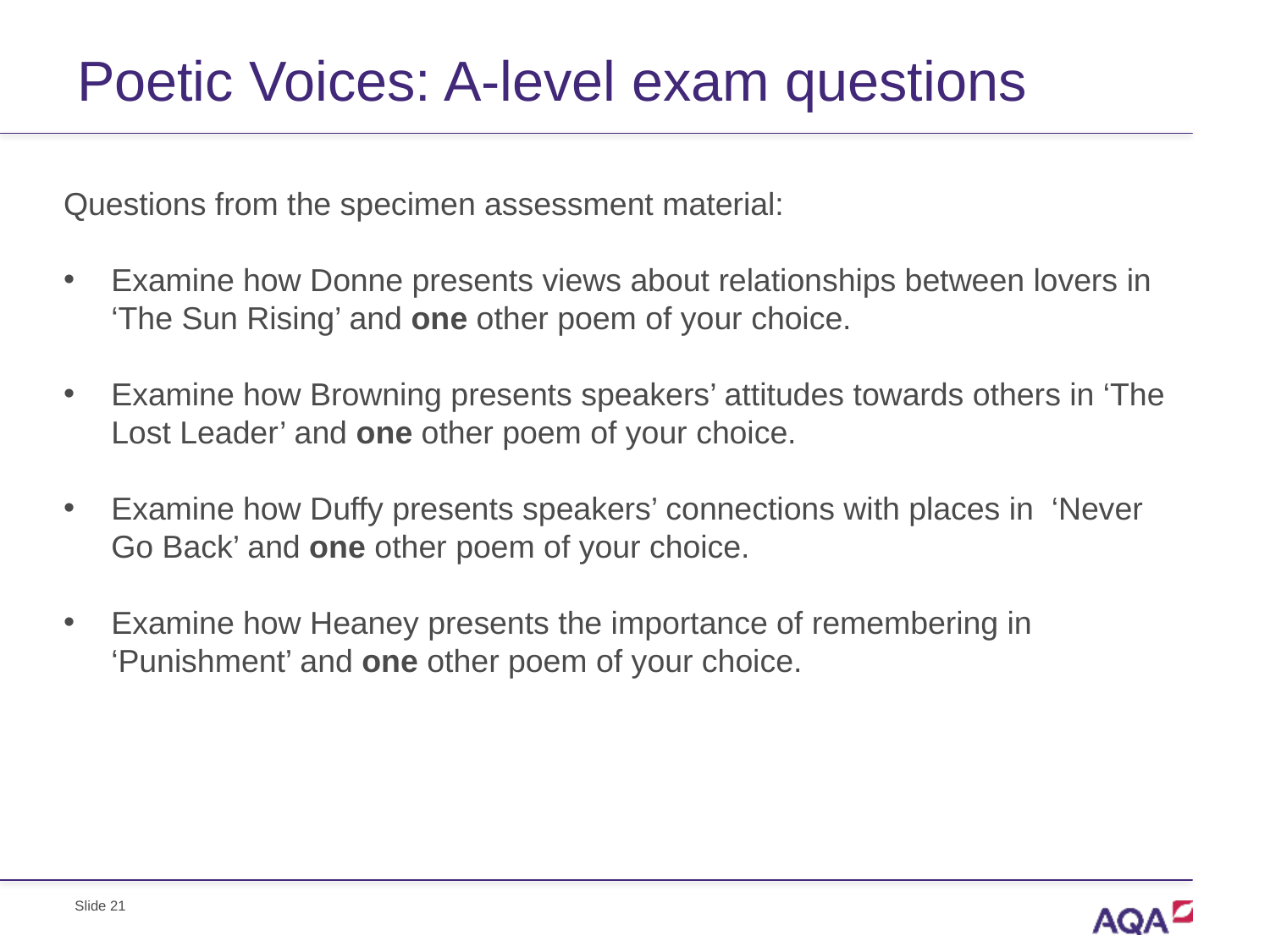

# Poetic Voices: A-level exam questions
Questions from the specimen assessment material:

Examine how Donne presents views about relationships between lovers in ‘The Sun Rising’ and one other poem of your choice.

Examine how Browning presents speakers’ attitudes towards others in ‘The Lost Leader’ and one other poem of your choice.

Examine how Duffy presents speakers’ connections with places in  ‘Never Go Back’ and one other poem of your choice.

Examine how Heaney presents the importance of remembering in ‘Punishment’ and one other poem of your choice.

Slide 21